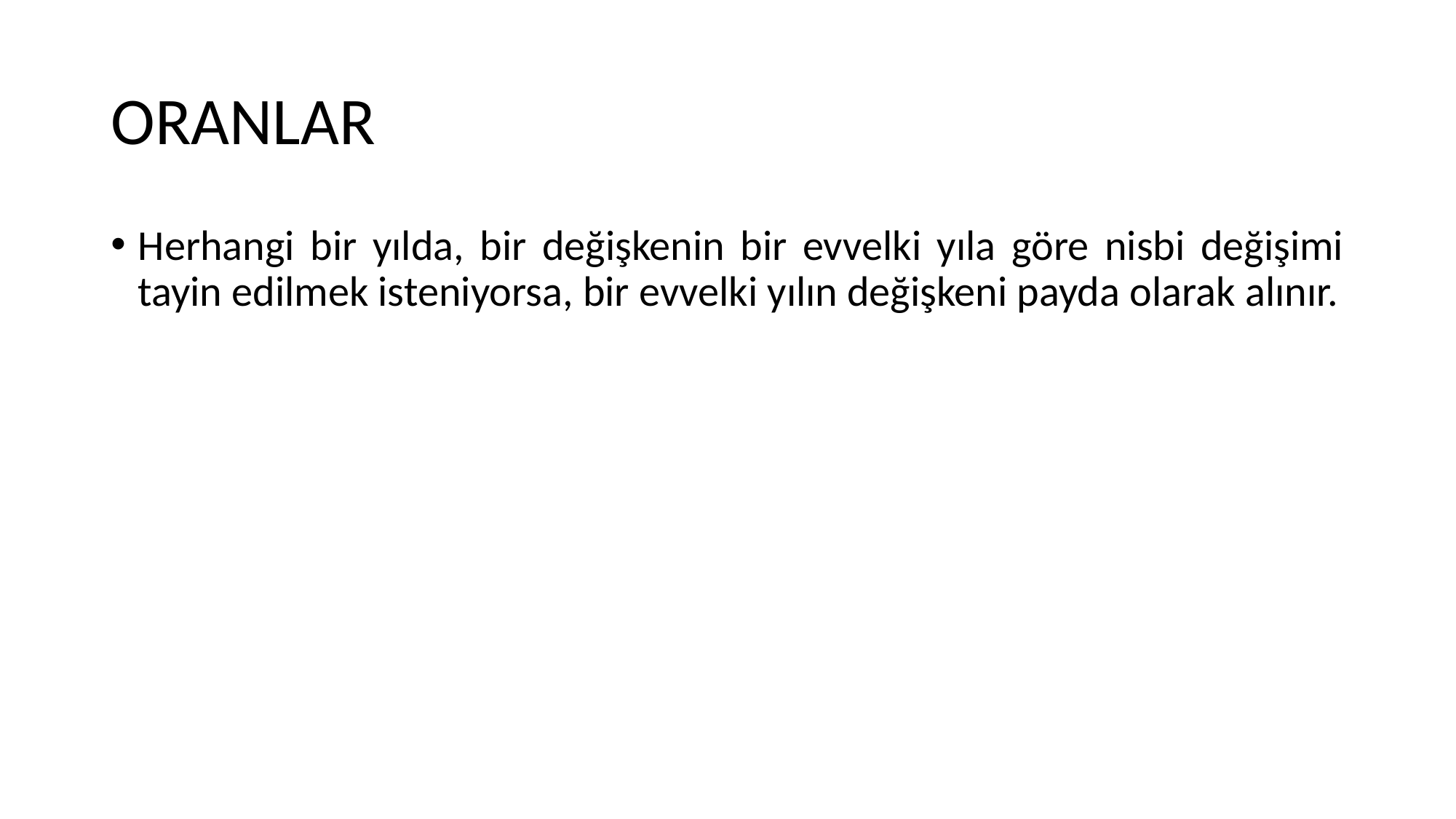

# ORANLAR
Herhangi bir yılda, bir değişkenin bir evvelki yıla göre nisbi değişimi tayin edilmek isteniyorsa, bir evvelki yılın değişkeni payda olarak alınır.